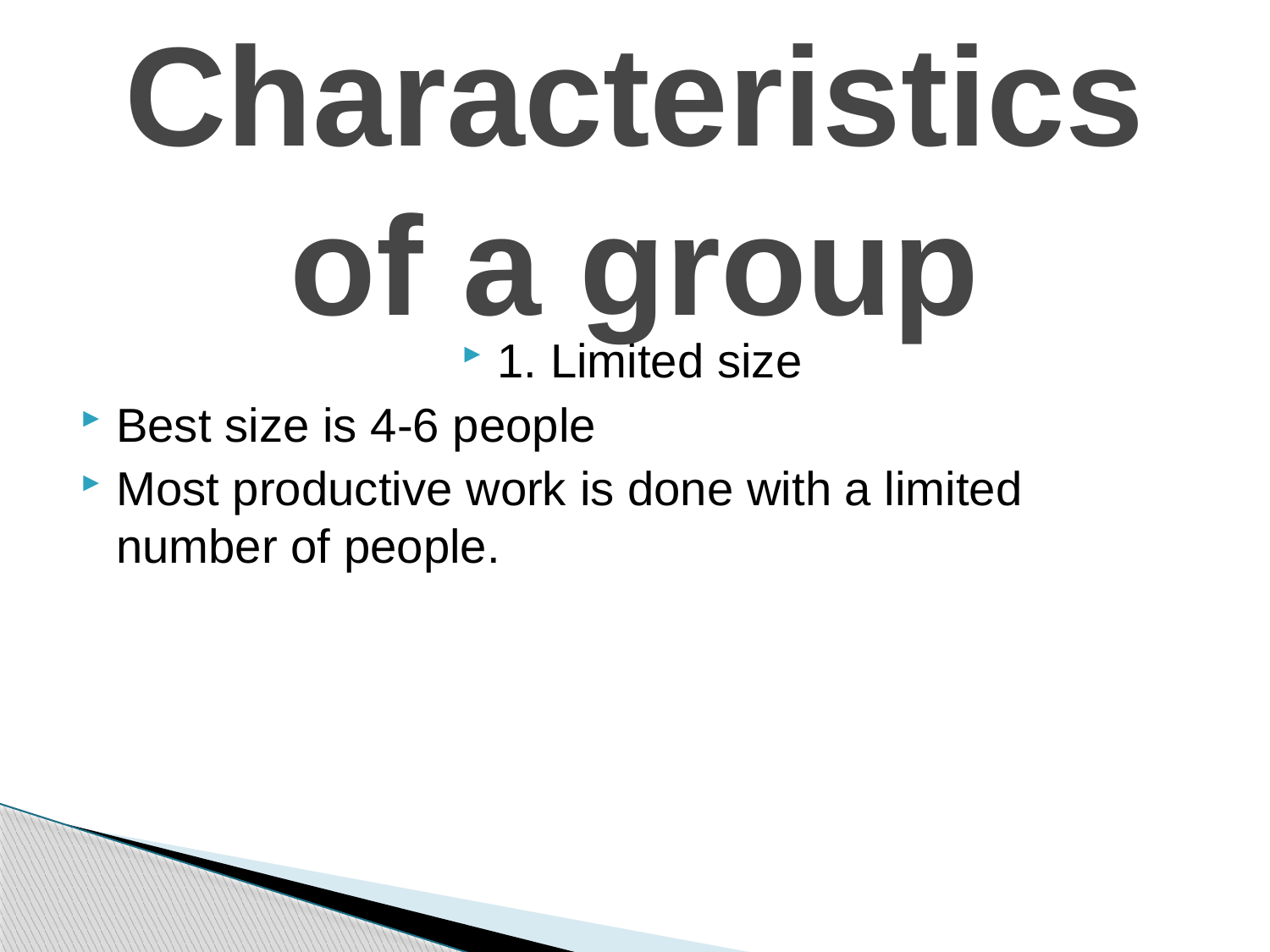

# Characteristics of a group
1. Limited size
Best size is 4-6 people
Most productive work is done with a limited number of people.